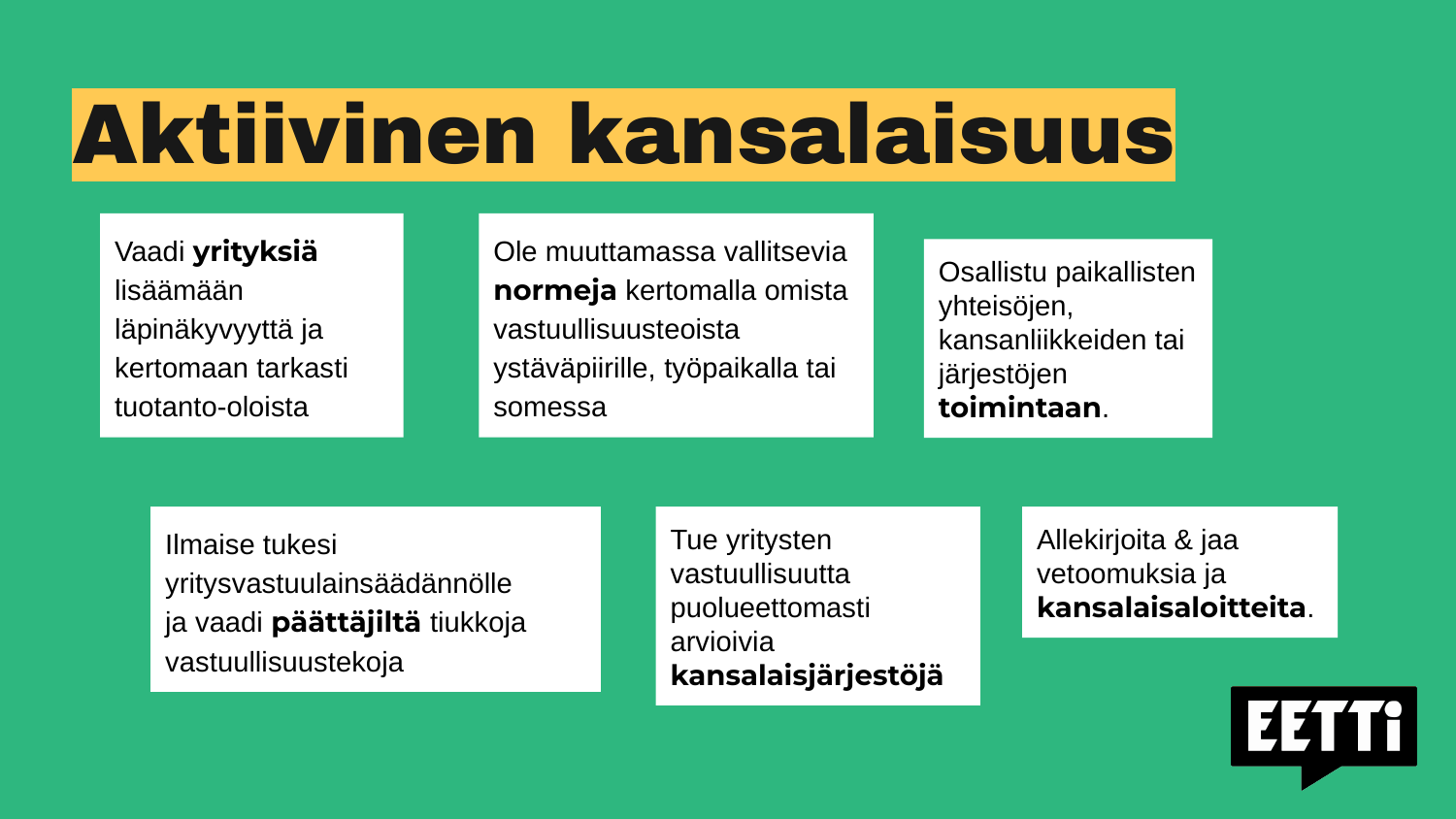

Aktiivinen kansalaisuus
Vaadi yrityksiä lisäämään läpinäkyvyyttä ja kertomaan tarkasti tuotanto-oloista
Ole muuttamassa vallitsevia normeja kertomalla omista vastuullisuusteoista ystäväpiirille, työpaikalla tai somessa
Osallistu paikallisten yhteisöjen, kansanliikkeiden tai järjestöjen toimintaan.
Ilmaise tukesi yritysvastuulainsäädännölle
ja vaadi päättäjiltä tiukkoja vastuullisuustekoja
Tue yritysten vastuullisuutta puolueettomasti arvioivia kansalaisjärjestöjä
Allekirjoita & jaa vetoomuksia ja kansalaisaloitteita.